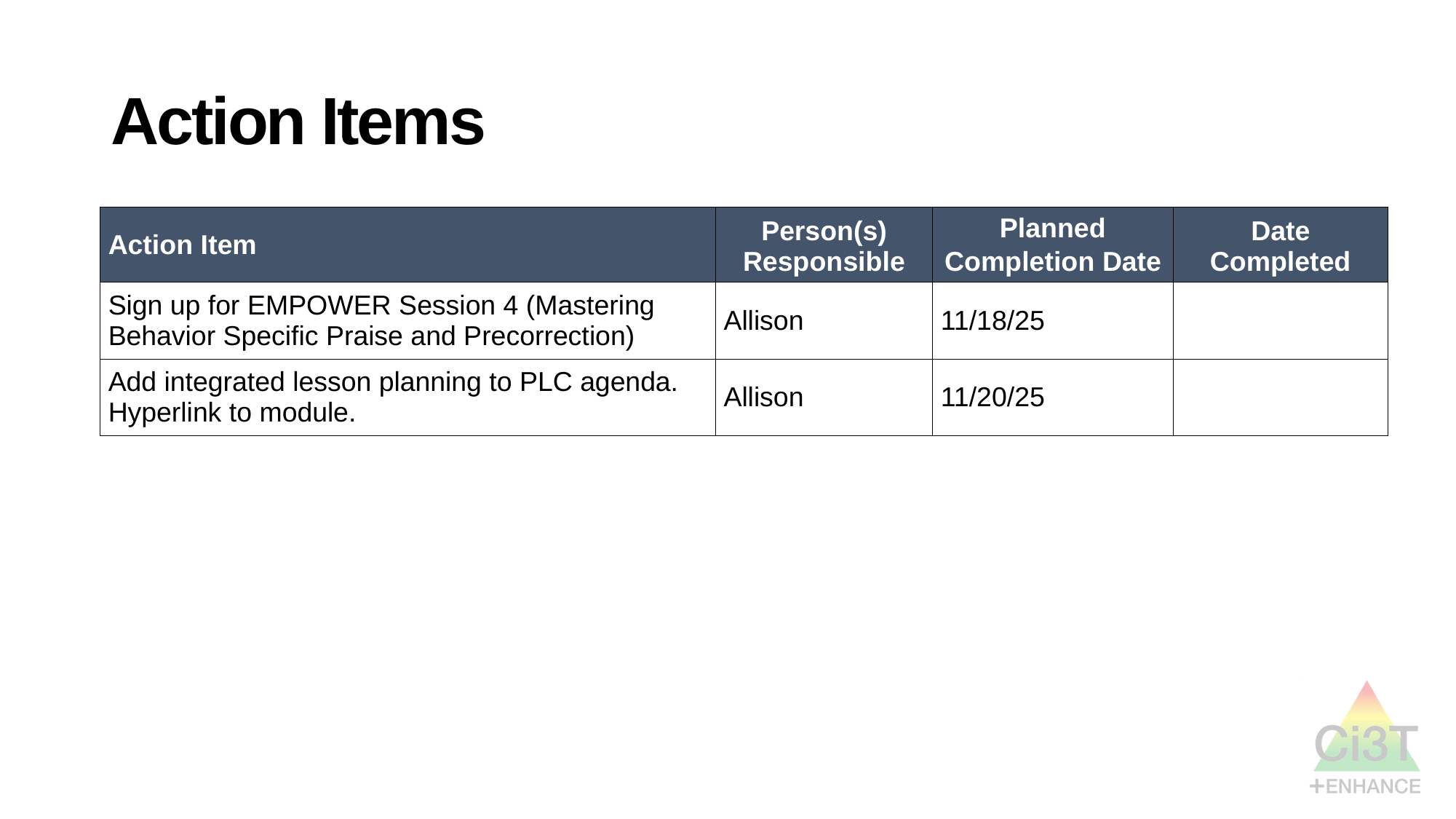

# Action Items
| Action Item | Person(s) Responsible | Planned Completion Date | Date Completed |
| --- | --- | --- | --- |
| Sign up for EMPOWER Session 4 (Mastering Behavior Specific Praise and Precorrection) | Allison | 11/18/25 |  |
| Add integrated lesson planning to PLC agenda. Hyperlink to module. | Allison | 11/20/25 |  |